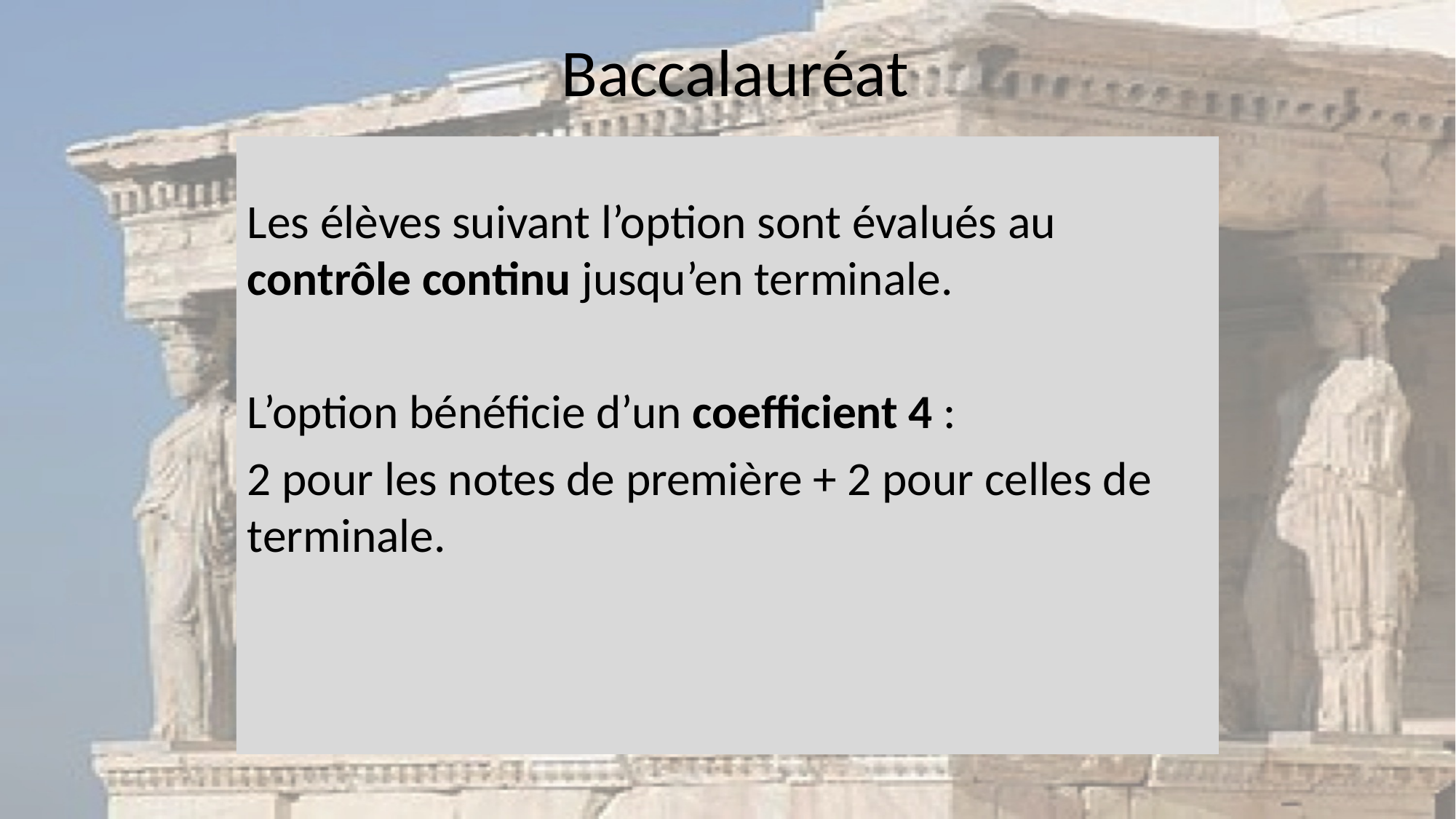

# Baccalauréat

Les élèves suivant l’option sont évalués au contrôle continu jusqu’en terminale.

L’option bénéficie d’un coefficient 4 :
2 pour les notes de première + 2 pour celles de terminale.